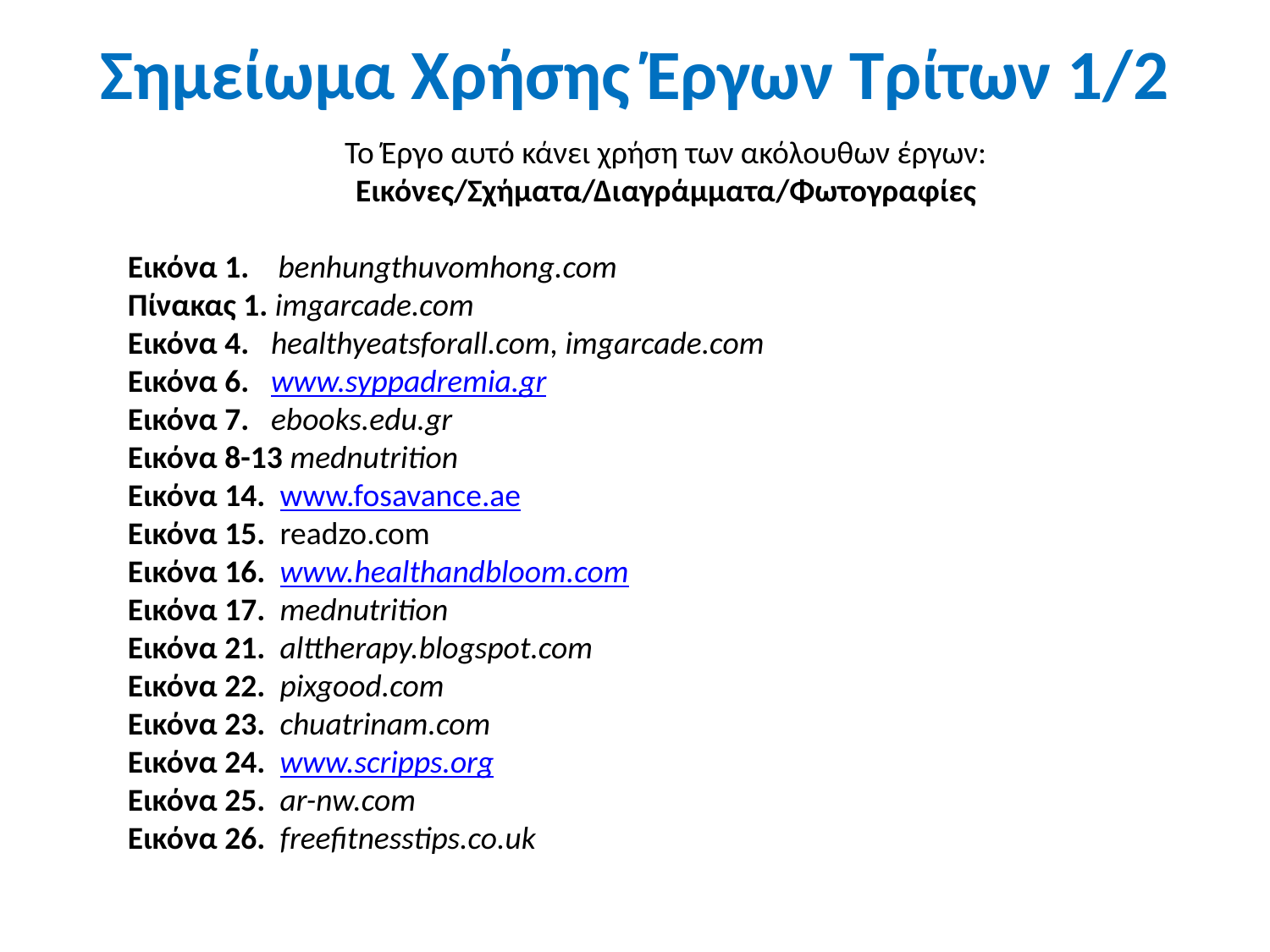

# Σημείωμα Χρήσης Έργων Τρίτων 1/2
Το Έργο αυτό κάνει χρήση των ακόλουθων έργων:
Εικόνες/Σχήματα/Διαγράμματα/Φωτογραφίες

Εικόνα 1.    benhungthuvomhong.com
Πίνακας 1. imgarcade.com
Εικόνα 4.   healthyeatsforall.com, imgarcade.com
Εικόνα 6.   www.syppadremia.gr
Εικόνα 7.   ebooks.edu.gr
Εικόνα 8-13 mednutrition
Εικόνα 14.  www.fosavance.ae
Εικόνα 15.  readzo.com
Εικόνα 16.  www.healthandbloom.com
Εικόνα 17.  mednutrition
Εικόνα 21.  alttherapy.blogspot.com
Εικόνα 22.  pixgood.com
Εικόνα 23.  chuatrinam.com
Εικόνα 24.  www.scripps.org
Εικόνα 25.  ar-nw.com
Εικόνα 26.  freefitnesstips.co.uk